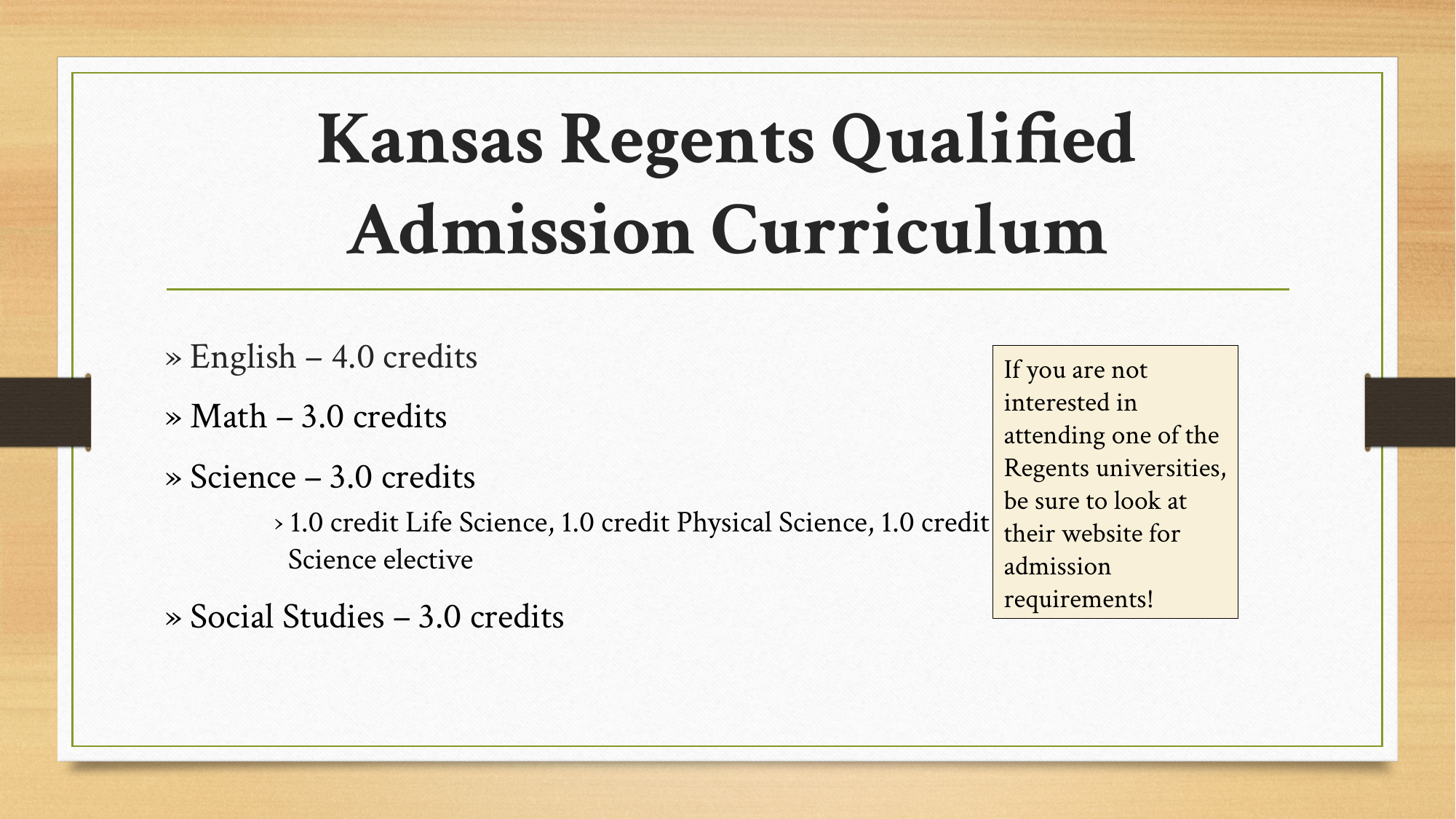

# Kansas Regents Qualified Admission Curriculum
» English – 4.0 credits
» Math – 3.0 credits
» Science – 3.0 credits
	› 1.0 credit Life Science, 1.0 credit Physical Science, 1.0 credit
	  Science elective
» Social Studies – 3.0 credits
If you are not interested in attending one of the Regents universities, be sure to look at their website for admission requirements!